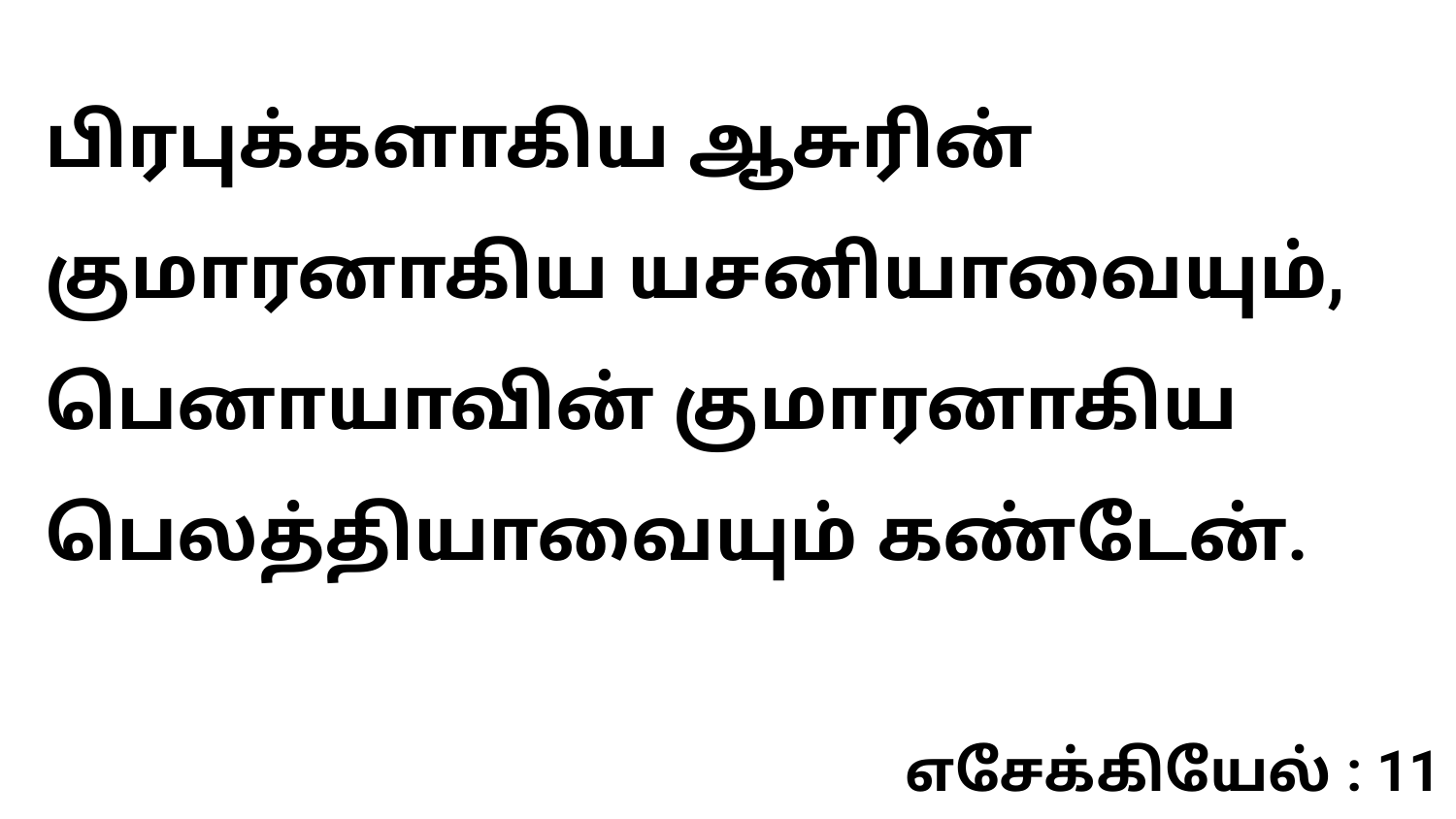

பிரபுக்களாகிய ஆசுரின் குமாரனாகிய யசனியாவையும், பெனாயாவின் குமாரனாகிய பெலத்தியாவையும் கண்டேன்.
எசேக்கியேல் : 11